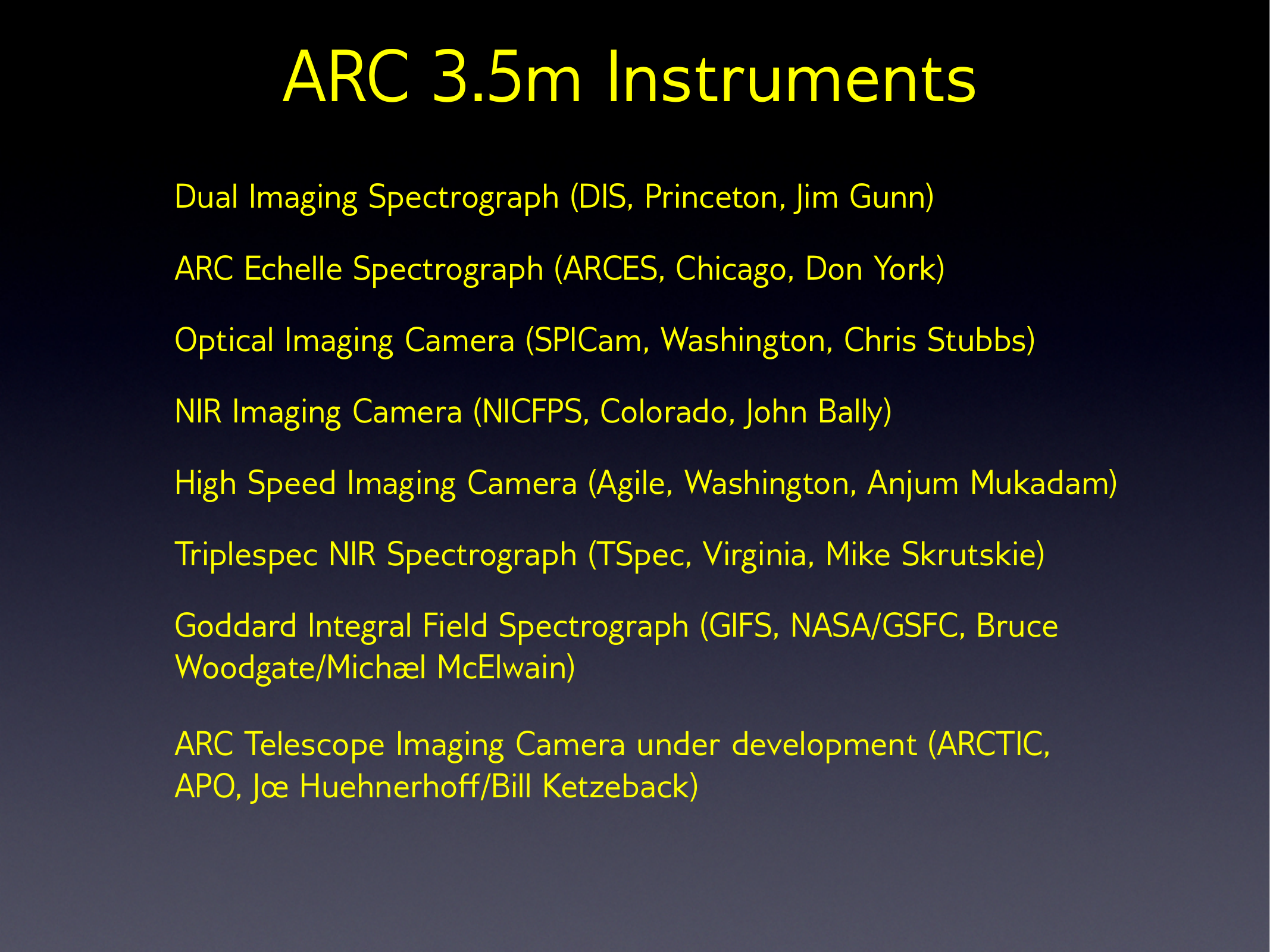

# ARC 3.5m Instruments
	Dual Imaging Spectrograph (DIS, Princeton, Jim Gunn)
	ARC Echelle Spectrograph (ARCES, Chicago, Don York)
	Optical Imaging Camera (SPICam, Washington, Chris Stubbs)
	NIR Imaging Camera (NICFPS, Colorado, John Bally)
	High Speed Imaging Camera (Agile, Washington, Anjum Mukadam)
	Triplespec NIR Spectrograph (TSpec, Virginia, Mike Skrutskie)
	Goddard Integral Field Spectrograph (GIFS, NASA/GSFC, Bruce Woodgate/Michael McElwain)
	ARC Telescope Imaging Camera under development (ARCTIC, APO, Joe Huehnerhoff/Bill Ketzeback)